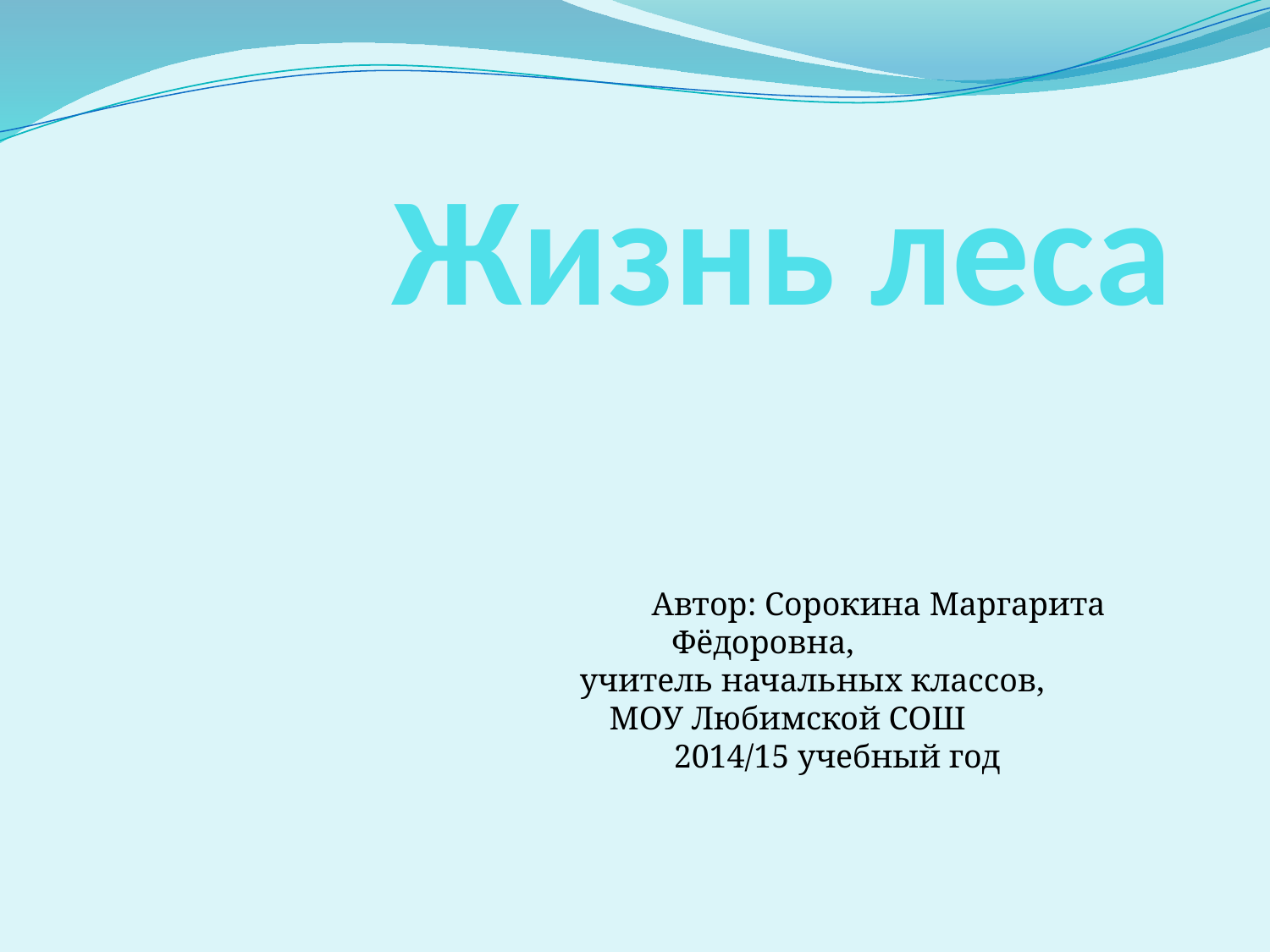

# Жизнь леса

                           Автор: Сорокина Маргарита Фёдоровна,
           учитель начальных классов,
     МОУ Любимской СОШ
                 2014/15 учебный год